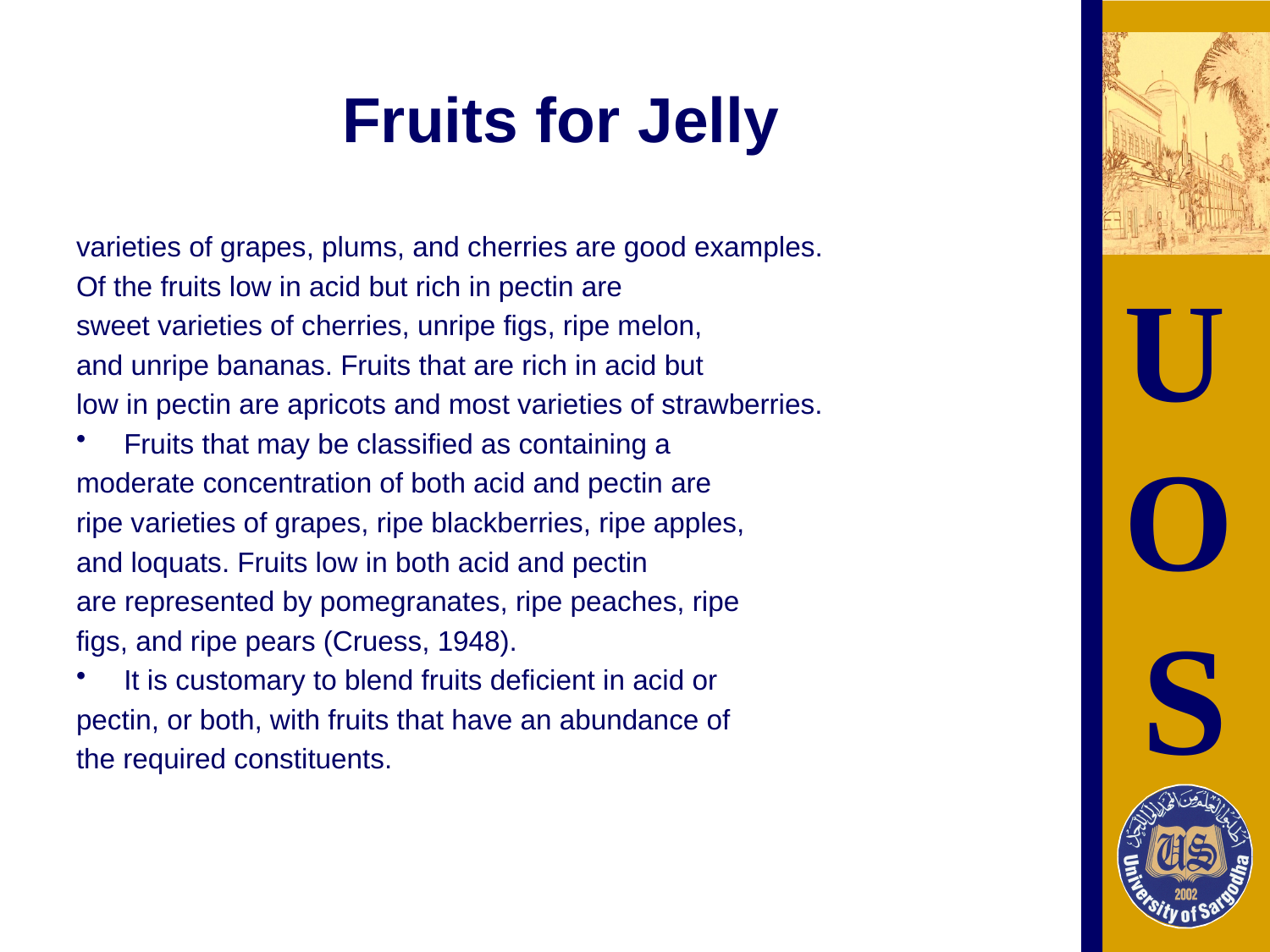

# Fruits for Jelly
varieties of grapes, plums, and cherries are good examples.
Of the fruits low in acid but rich in pectin are
sweet varieties of cherries, unripe figs, ripe melon,
and unripe bananas. Fruits that are rich in acid but
low in pectin are apricots and most varieties of strawberries.
Fruits that may be classified as containing a
moderate concentration of both acid and pectin are
ripe varieties of grapes, ripe blackberries, ripe apples,
and loquats. Fruits low in both acid and pectin
are represented by pomegranates, ripe peaches, ripe
figs, and ripe pears (Cruess, 1948).
It is customary to blend fruits deficient in acid or
pectin, or both, with fruits that have an abundance of
the required constituents.